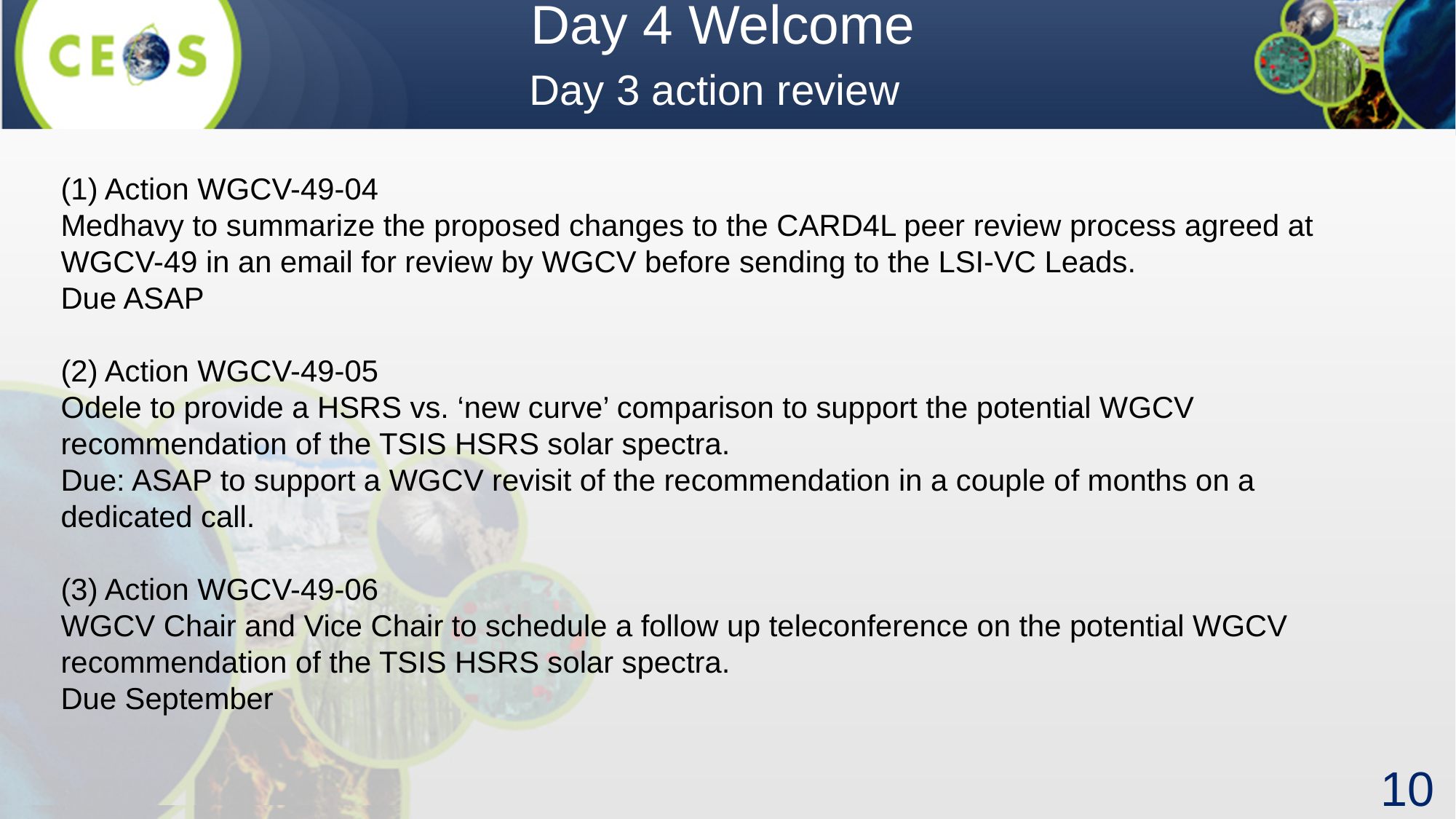

Day 4 Welcome
Day 3 action review
(1) Action WGCV-49-04
Medhavy to summarize the proposed changes to the CARD4L peer review process agreed at WGCV-49 in an email for review by WGCV before sending to the LSI-VC Leads.
Due ASAP

(2) Action WGCV-49-05
Odele to provide a HSRS vs. ‘new curve’ comparison to support the potential WGCV recommendation of the TSIS HSRS solar spectra.
Due: ASAP to support a WGCV revisit of the recommendation in a couple of months on a dedicated call.

(3) Action WGCV-49-06
WGCV Chair and Vice Chair to schedule a follow up teleconference on the potential WGCV recommendation of the TSIS HSRS solar spectra.
Due September

10